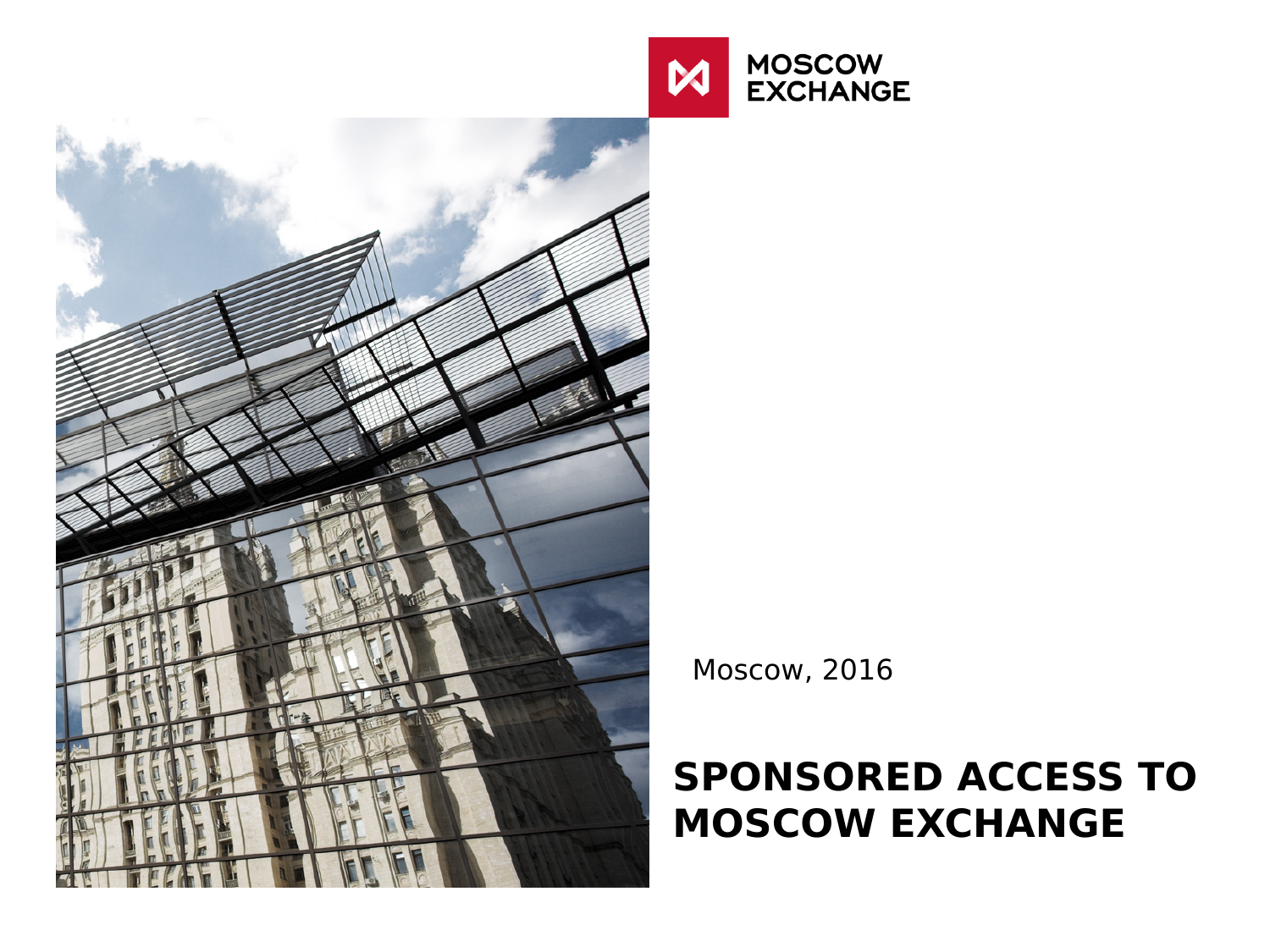

Moscow, 2016
SPONSORED ACCESS TO
MOSCOW EXCHANGE